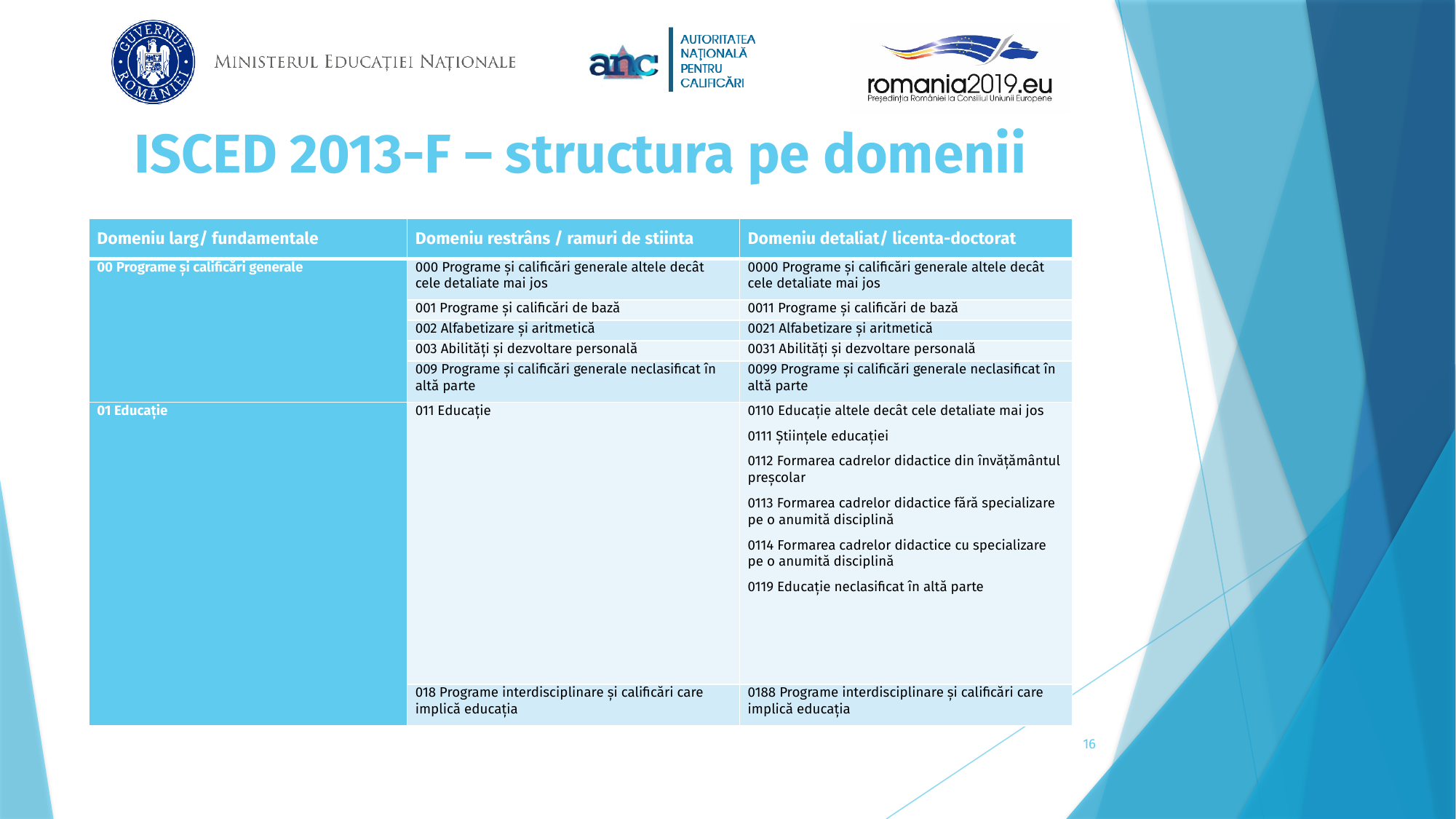

# ISCED 2013-F – structura pe domenii
| Domeniu larg/ fundamentale | Domeniu restrâns / ramuri de stiinta | Domeniu detaliat/ licenta-doctorat |
| --- | --- | --- |
| 00 Programe și calificări generale | 000 Programe și calificări generale altele decât cele detaliate mai jos | 0000 Programe și calificări generale altele decât cele detaliate mai jos |
|  | 001 Programe și calificări de bază | 0011 Programe și calificări de bază |
|  | 002 Alfabetizare și aritmetică | 0021 Alfabetizare și aritmetică |
|  | 003 Abilități și dezvoltare personală | 0031 Abilități și dezvoltare personală |
|  | 009 Programe și calificări generale neclasificat în altă parte | 0099 Programe și calificări generale neclasificat în altă parte |
| 01 Educație | 011 Educație | 0110 Educație altele decât cele detaliate mai jos 0111 Științele educației 0112 Formarea cadrelor didactice din învățământul preșcolar 0113 Formarea cadrelor didactice fără specializare pe o anumită disciplină 0114 Formarea cadrelor didactice cu specializare pe o anumită disciplină 0119 Educație neclasificat în altă parte |
|  | 018 Programe interdisciplinare și calificări care implică educația | 0188 Programe interdisciplinare și calificări care implică educația |
16